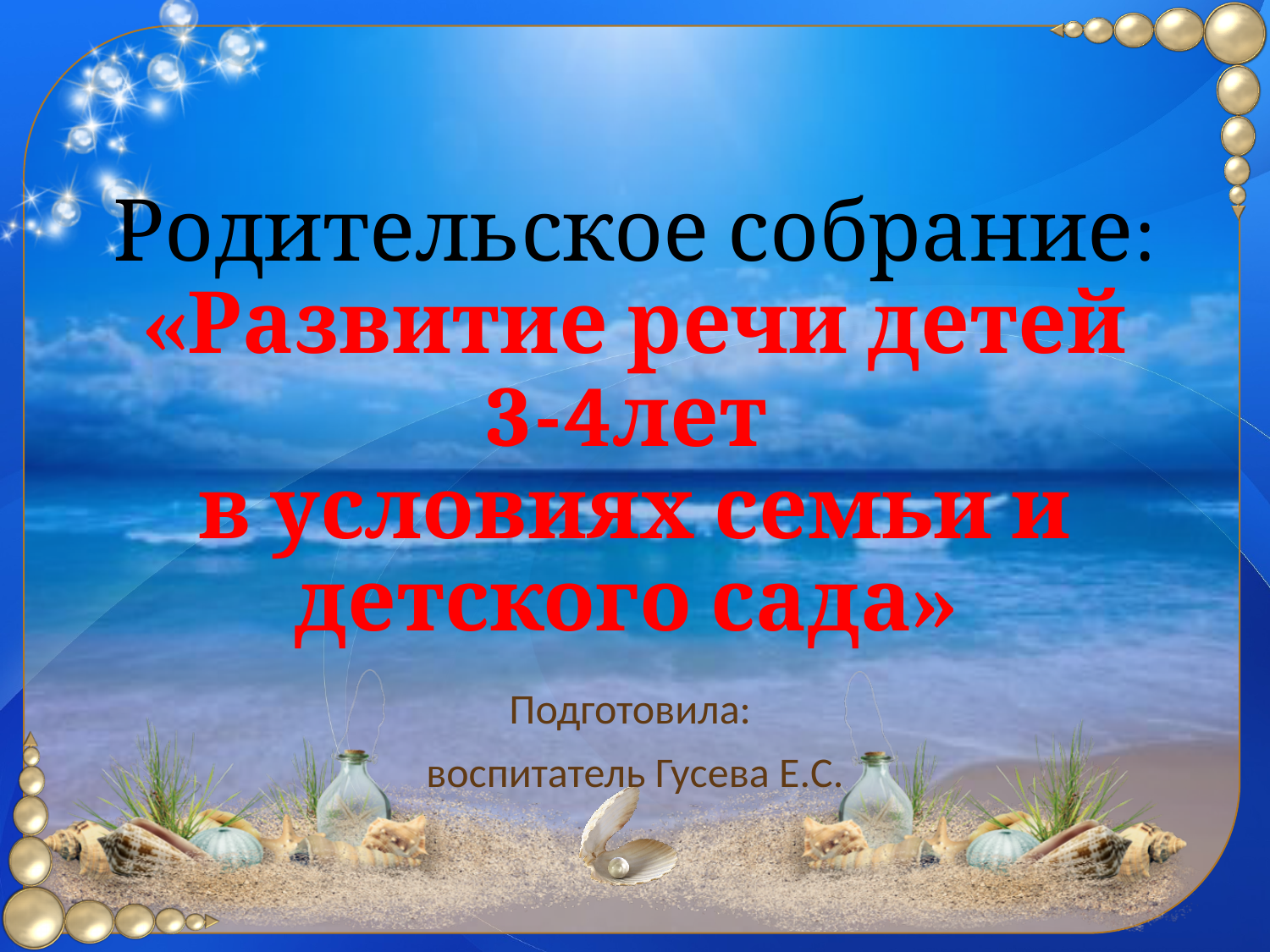

# Родительское собрание: «Развитие речи детей 3-4лет в условиях семьи и детского сада»
Подготовила:
воспитатель Гусева Е.С.